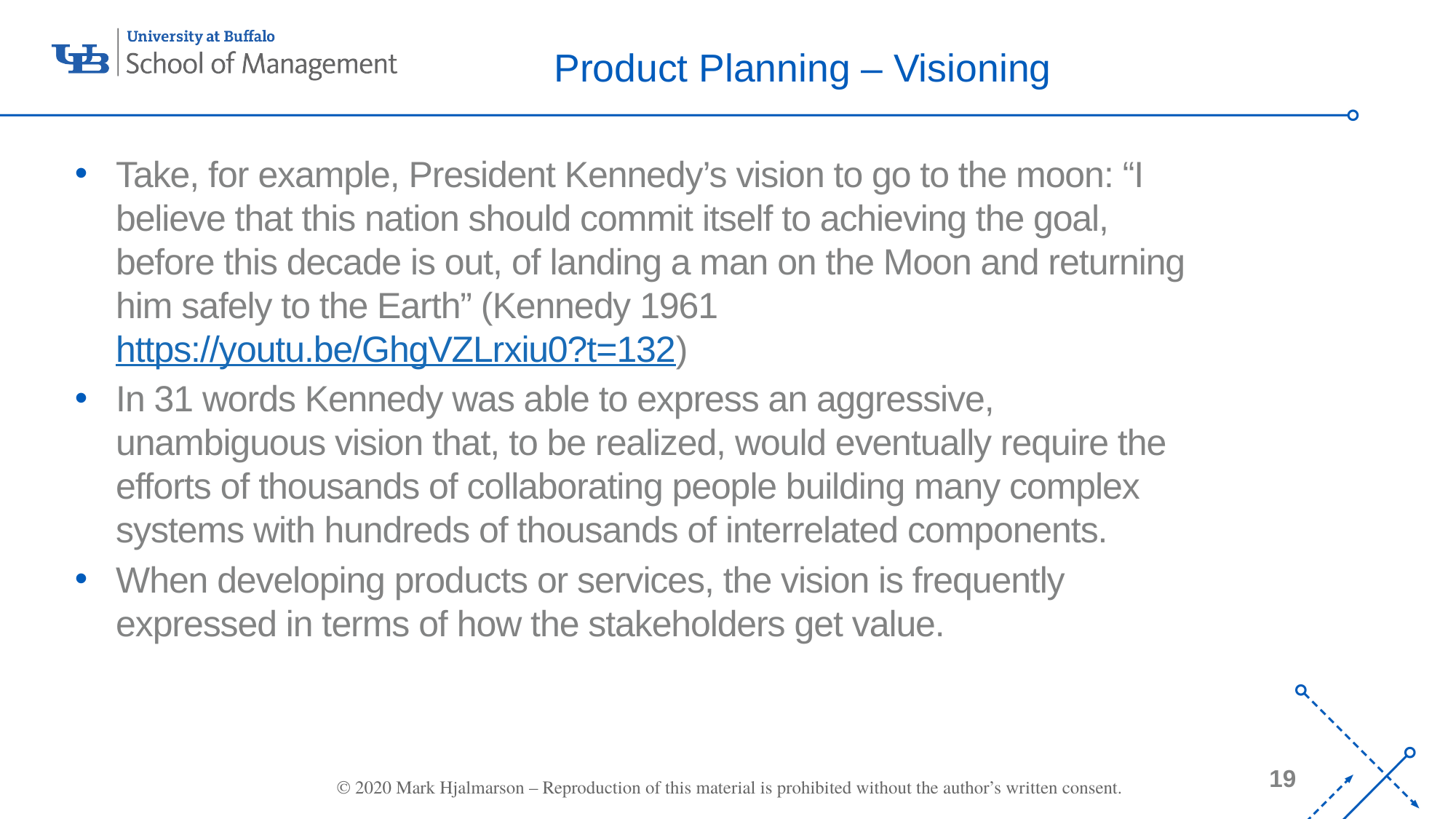

# Product Planning – Visioning
Take, for example, President Kennedy’s vision to go to the moon: “I believe that this nation should commit itself to achieving the goal, before this decade is out, of landing a man on the Moon and returning him safely to the Earth” (Kennedy 1961 https://youtu.be/GhgVZLrxiu0?t=132)
In 31 words Kennedy was able to express an aggressive, unambiguous vision that, to be realized, would eventually require the efforts of thousands of collaborating people building many complex systems with hundreds of thousands of interrelated components.
When developing products or services, the vision is frequently expressed in terms of how the stakeholders get value.